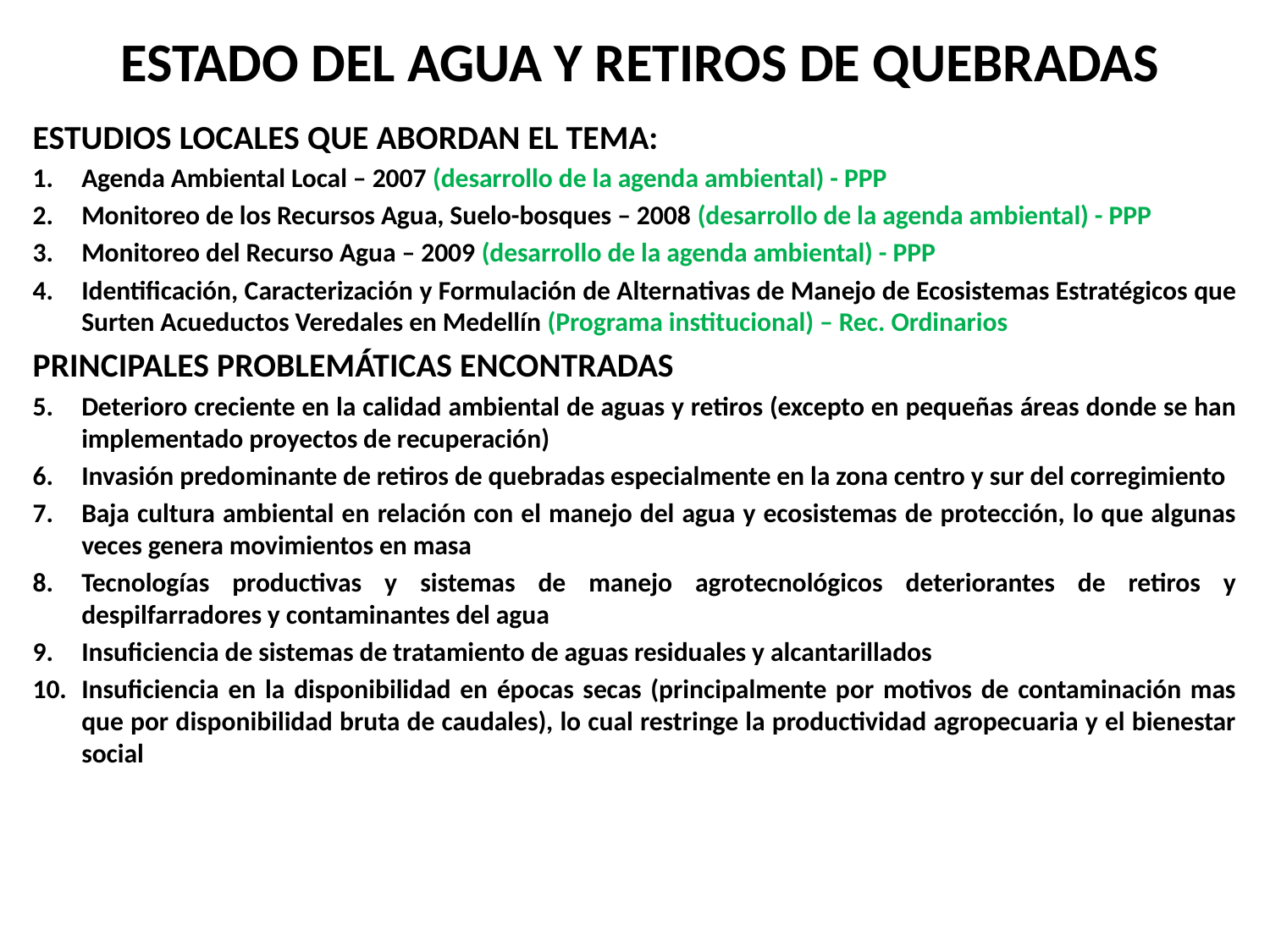

# ESTADO DEL AGUA Y RETIROS DE QUEBRADAS
ESTUDIOS LOCALES QUE ABORDAN EL TEMA:
Agenda Ambiental Local – 2007 (desarrollo de la agenda ambiental) - PPP
Monitoreo de los Recursos Agua, Suelo-bosques – 2008 (desarrollo de la agenda ambiental) - PPP
Monitoreo del Recurso Agua – 2009 (desarrollo de la agenda ambiental) - PPP
Identificación, Caracterización y Formulación de Alternativas de Manejo de Ecosistemas Estratégicos que Surten Acueductos Veredales en Medellín (Programa institucional) – Rec. Ordinarios
PRINCIPALES PROBLEMÁTICAS ENCONTRADAS
Deterioro creciente en la calidad ambiental de aguas y retiros (excepto en pequeñas áreas donde se han implementado proyectos de recuperación)
Invasión predominante de retiros de quebradas especialmente en la zona centro y sur del corregimiento
Baja cultura ambiental en relación con el manejo del agua y ecosistemas de protección, lo que algunas veces genera movimientos en masa
Tecnologías productivas y sistemas de manejo agrotecnológicos deteriorantes de retiros y despilfarradores y contaminantes del agua
Insuficiencia de sistemas de tratamiento de aguas residuales y alcantarillados
Insuficiencia en la disponibilidad en épocas secas (principalmente por motivos de contaminación mas que por disponibilidad bruta de caudales), lo cual restringe la productividad agropecuaria y el bienestar social